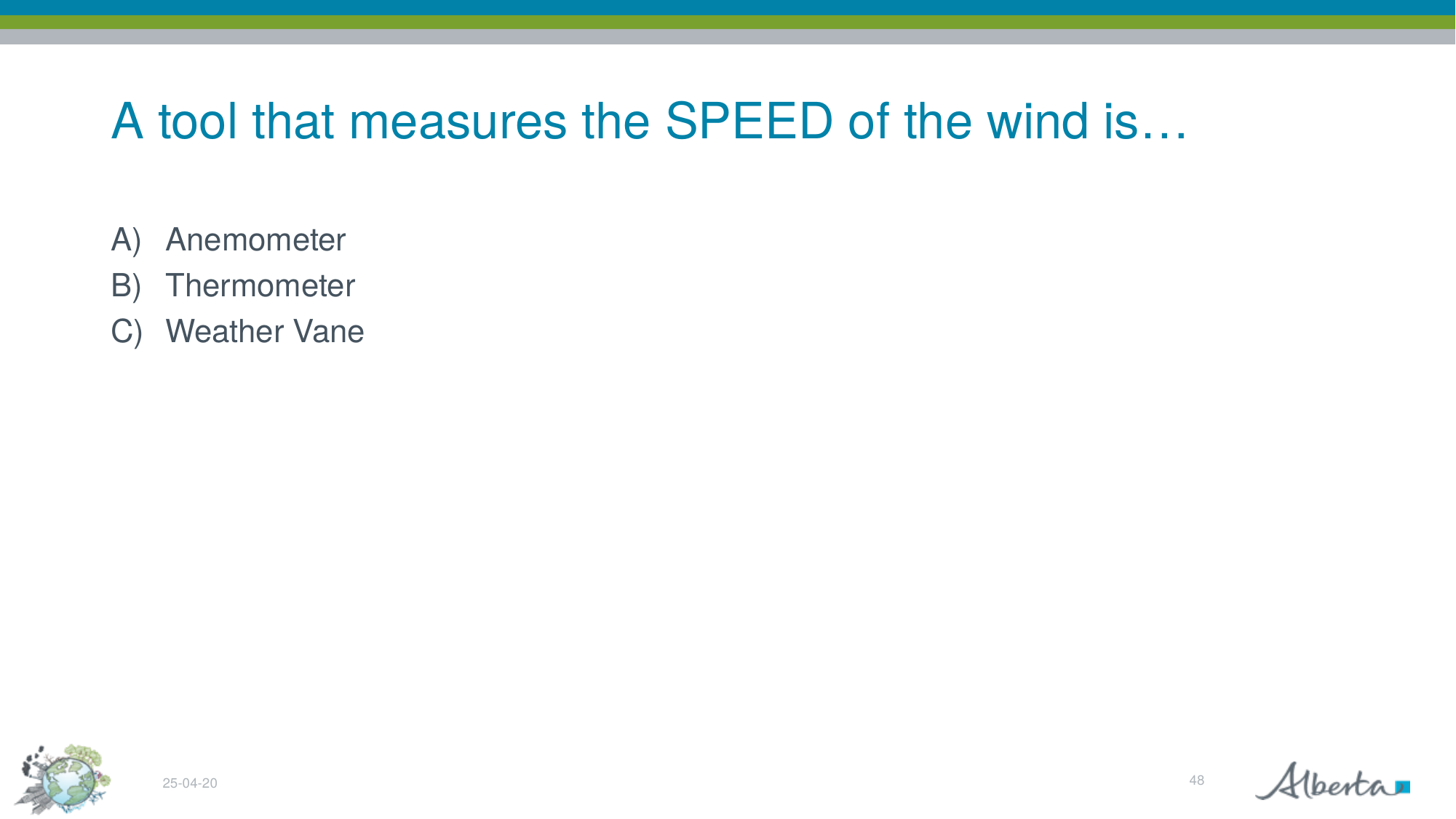

# A tool that measures the SPEED of the wind is…
Anemometer
Thermometer
Weather Vane
48
25-04-20